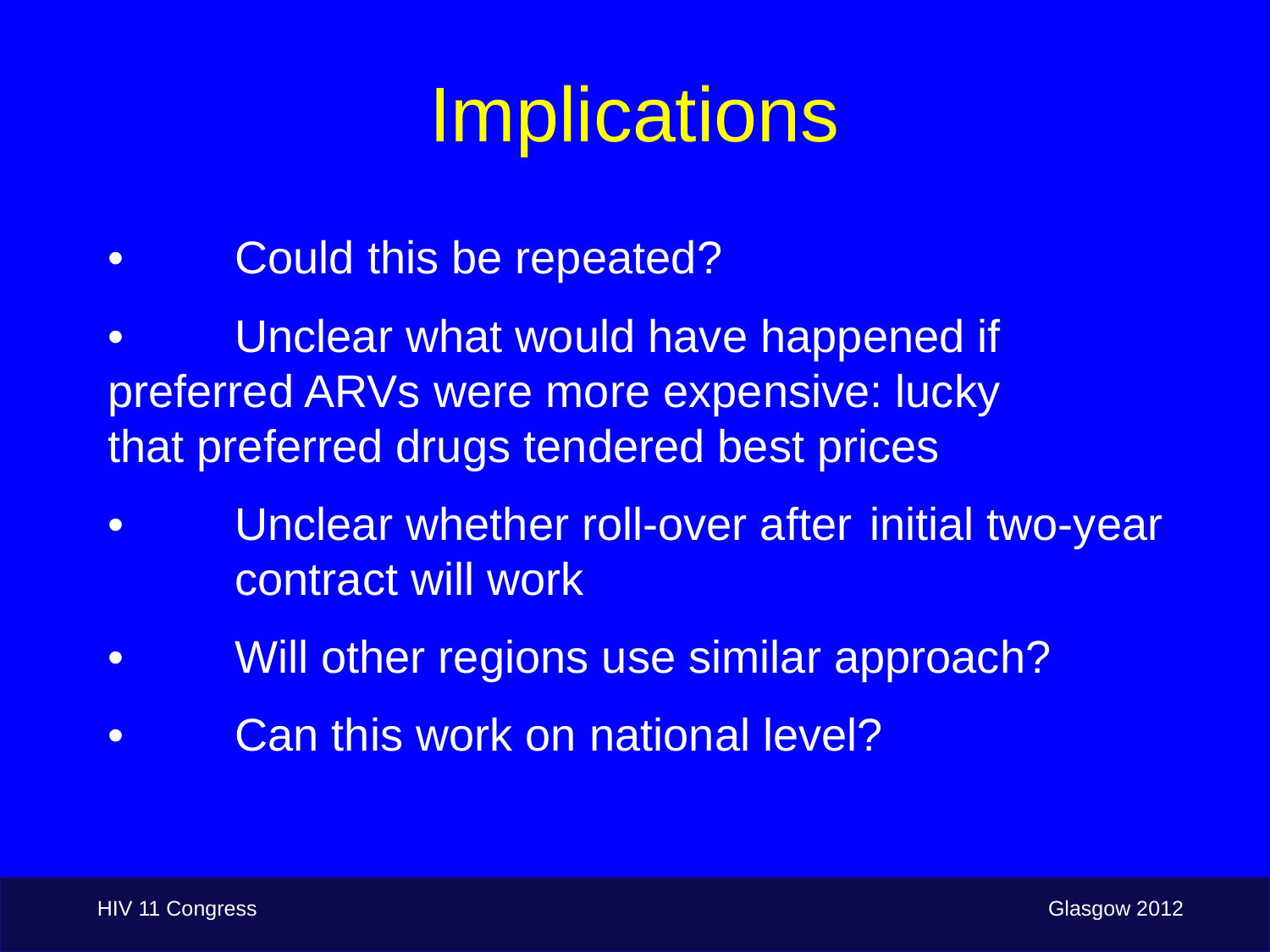

Implications

•	Could this be repeated?
•	Unclear what would have happened if 	preferred ARVs were more expensive: lucky 	that preferred drugs tendered best prices
•	Unclear whether roll-over after 	initial two-year 	contract will work
•	Will other regions use similar approach?
•	Can this work on national level?